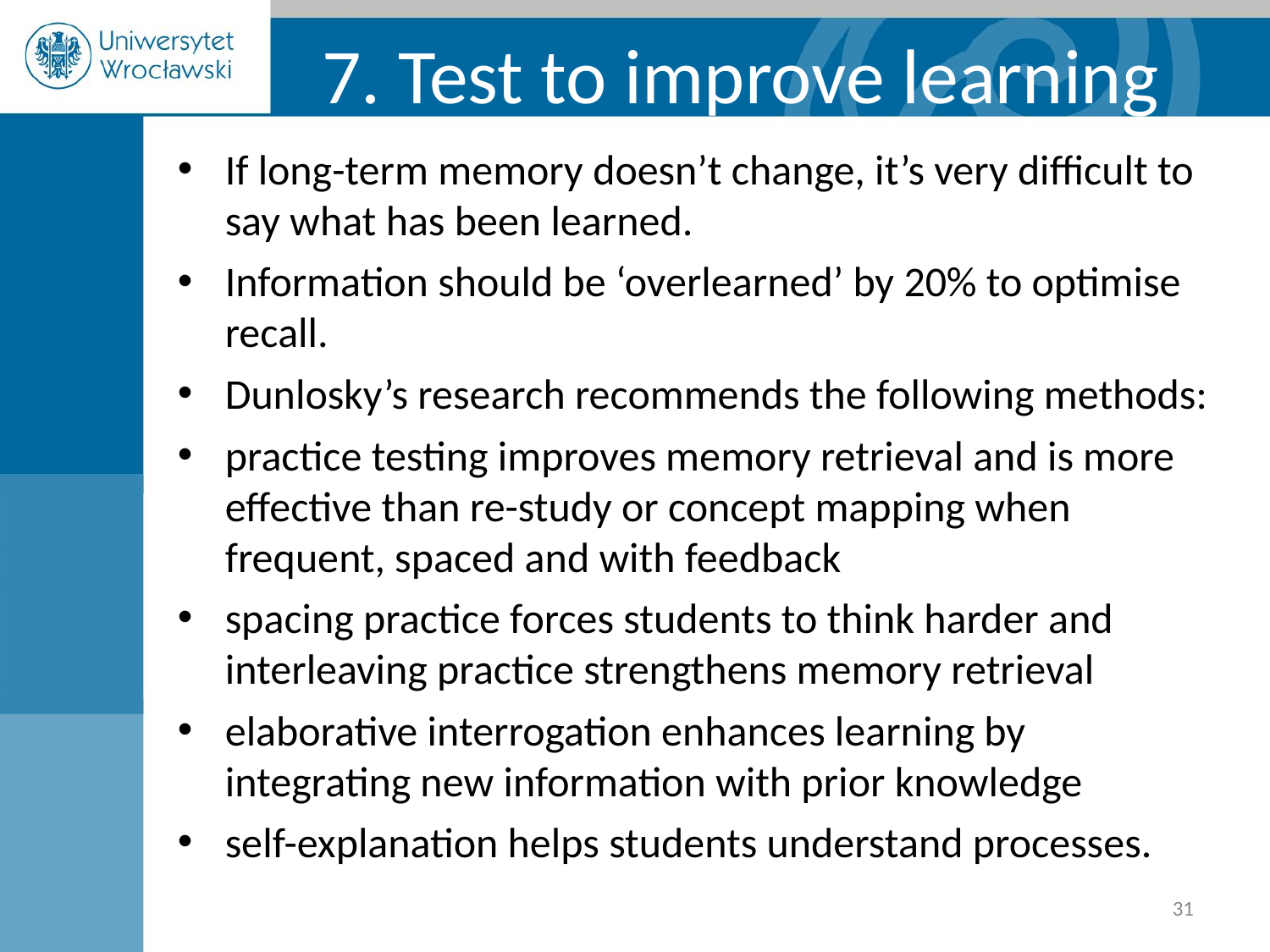

7. Test to improve learning
If long-term memory doesn’t change, it’s very difficult to say what has been learned.
Information should be ‘overlearned’ by 20% to optimise recall.
Dunlosky’s research recommends the following methods:
practice testing improves memory retrieval and is more effective than re-study or concept mapping when frequent, spaced and with feedback
spacing practice forces students to think harder and interleaving practice strengthens memory retrieval
elaborative interrogation enhances learning by integrating new information with prior knowledge
self-explanation helps students understand processes.

31